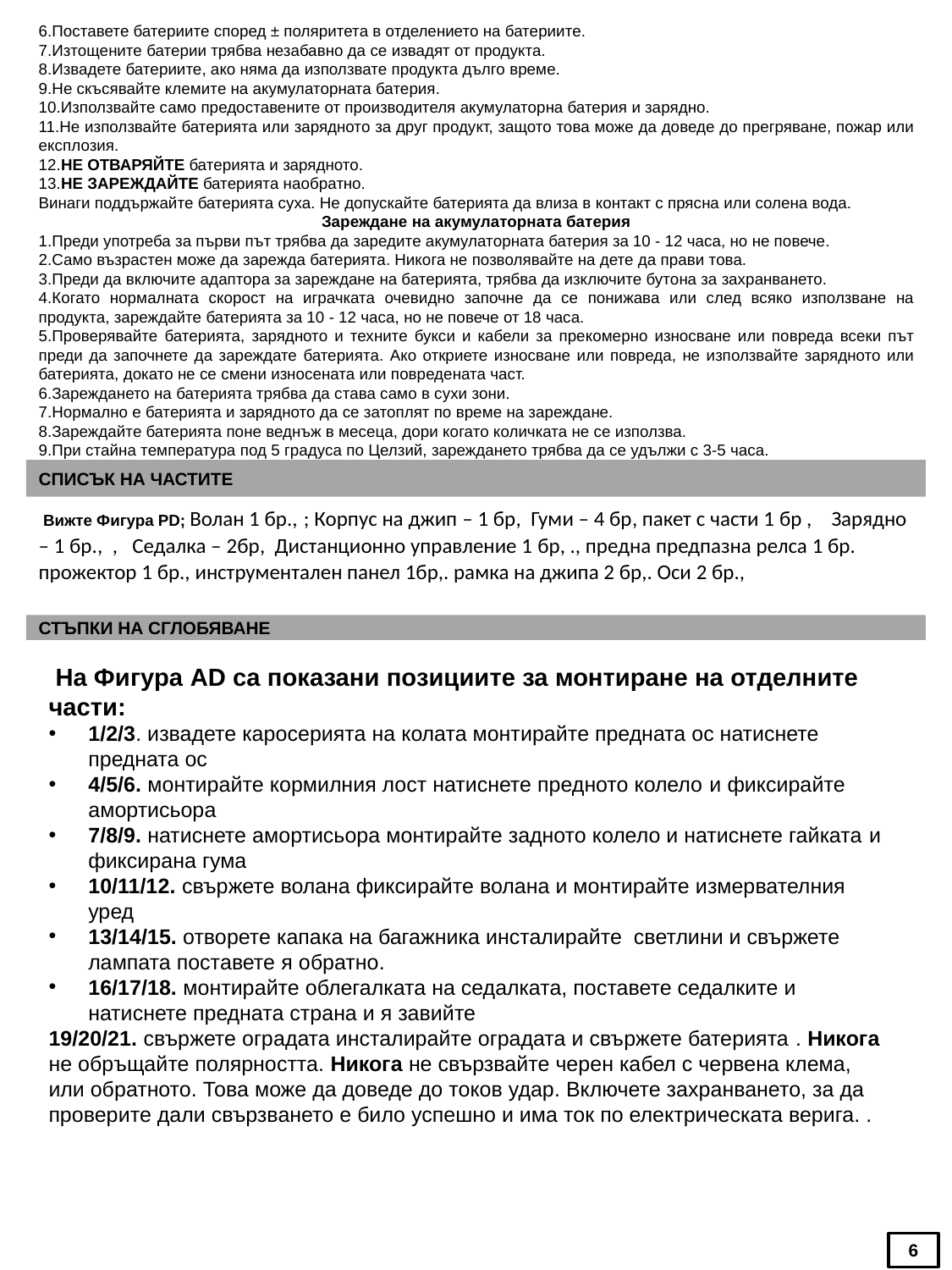

6.Поставете батериите според ± поляритета в отделението на батериите.
7.Изтощените батерии трябва незабавно да се извадят от продукта.
8.Извадете батериите, ако няма да използвате продукта дълго време.
9.Нe скъсявайте клемите на акумулаторната батерия.
10.Използвайте само предоставените от производителя акумулаторна батерия и зарядно.
11.Не използвайте батерията или зарядното за друг продукт, защото това може да доведе до прегряване, пожар или експлозия.
12.НЕ ОТВАРЯЙТЕ батерията и зарядното.
13.НЕ ЗАРЕЖДАЙТЕ батерията наобратно.
Винаги поддържайте батерията суха. Не допускайте батерията да влиза в контакт с прясна или солена вода.
Зареждане на акумулаторната батерия
1.Преди употреба за първи път трябва да заредите акумулаторната батерия за 10 - 12 часа, но не повече.
2.Само възрастен може да зарежда батерията. Никога не позволявайте на дете да прави това.
3.Преди да включите адаптора за зареждане на батерията, трябва да изключите бутона за захранването.
4.Когато нормалната скорост на играчката очевидно започне да се понижава или след всяко използване на продукта, зареждайте батерията за 10 - 12 часа, но не повече от 18 часа.
5.Проверявайте батерията, зарядното и техните букси и кабели за прекомерно износване или повреда всеки път преди да започнете да зареждате батерията. Ако откриете износване или повреда, не използвайте зарядното или батерията, докато не се смени износената или повредената част.
6.Зареждането на батерията трябва да става само в сухи зони.
7.Нормално е батерията и зарядното да се затоплят по време на зареждане.
8.Зареждайте батерията поне веднъж в месеца, дори когато количката не се използва.
9.При стайна температура под 5 градуса по Целзий, зареждането трябва да се удължи с 3-5 часа.
СПИСЪК НА ЧАСТИТЕ
 Вижте Фигура PD; Волан 1 бр., ; Корпус на джип – 1 бр,  Гуми – 4 бр, пакет с части 1 бр ,    Зарядно – 1 бр.,  ,   Седалка – 2бр,  Дистанционно управление 1 бр, ., предна предпазна релса 1 бр. прожектор 1 бр., инструментален панел 1бр,. рамка на джипа 2 бр,. Оси 2 бр.,

СТЪПКИ НА СГЛОБЯВАНЕ
 На Фигура AD са показани позициите за монтиране на отделните части:
1/2/3. извадете каросерията на колата монтирайте предната ос натиснете предната ос
4/5/6. монтирайте кормилния лост натиснете предното колело и фиксирайте амортисьора
7/8/9. натиснете амортисьора монтирайте задното колело и натиснете гайката и фиксирана гума
10/11/12. свържете волана фиксирайте волана и монтирайте измервателния уред
13/14/15. отворете капака на багажника инсталирайте  светлини и свържете лампата поставете я обратно.
16/17/18. монтирайте облегалката на седалката, поставете седалките и натиснете предната страна и я завийте
19/20/21. свържете оградата инсталирайте оградата и свържете батерията . Никога не обръщайте полярността. Никога не свързвайте черен кабел с червена клема, или обратното. Това може да доведе до токов удар. Включете захранването, за да проверите дали свързването е било успешно и има ток по електрическата верига. .

6